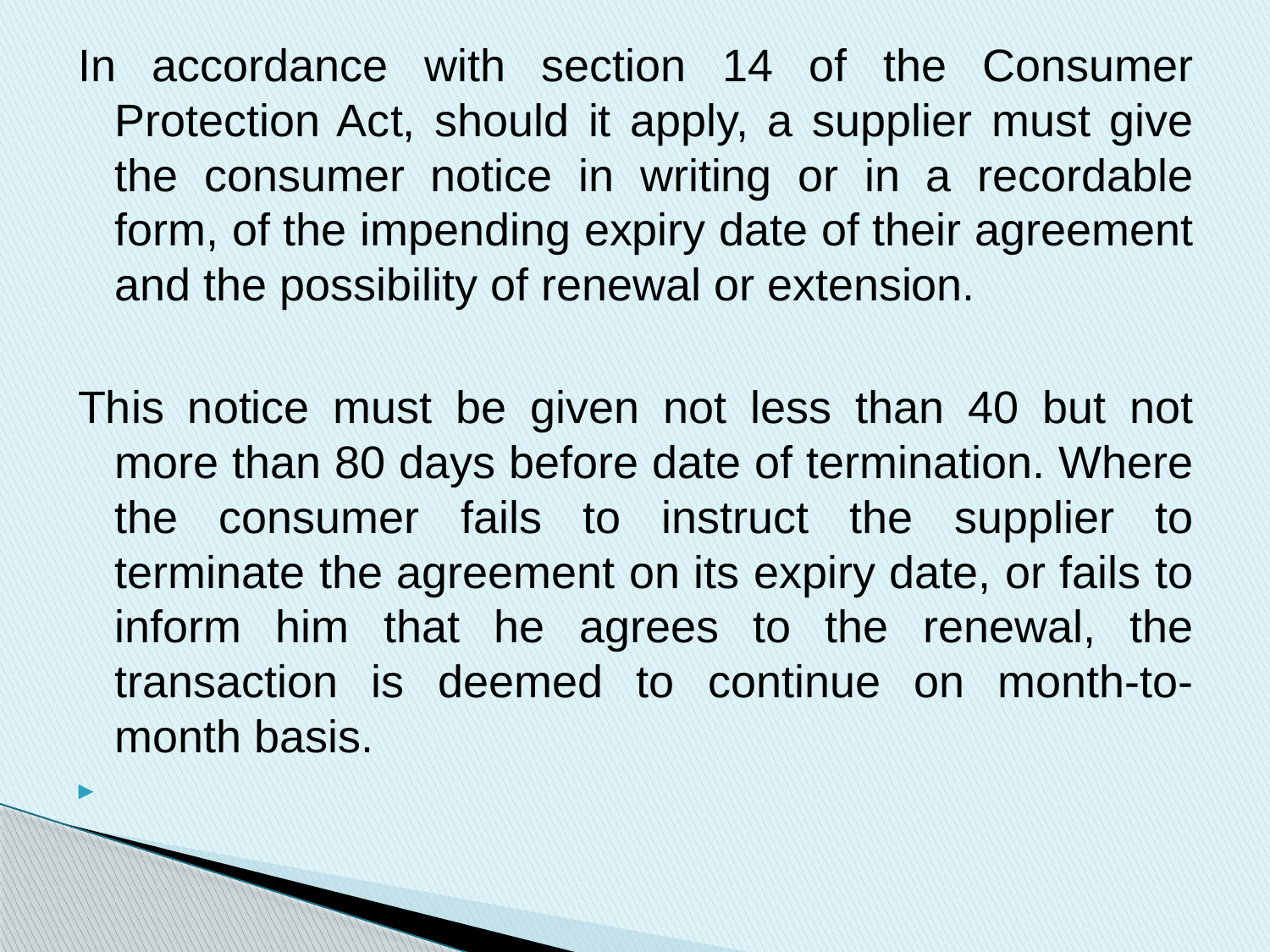

In accordance with section 14 of the Consumer Protection Act, should it apply, a supplier must give the consumer notice in writing or in a recordable form, of the impending expiry date of their agreement and the possibility of renewal or extension.

This notice must be given not less than 40 but not more than 80 days before date of termination. Where the consumer fails to instruct the supplier to terminate the agreement on its expiry date, or fails to inform him that he agrees to the renewal, the transaction is deemed to continue on month-to-month basis.